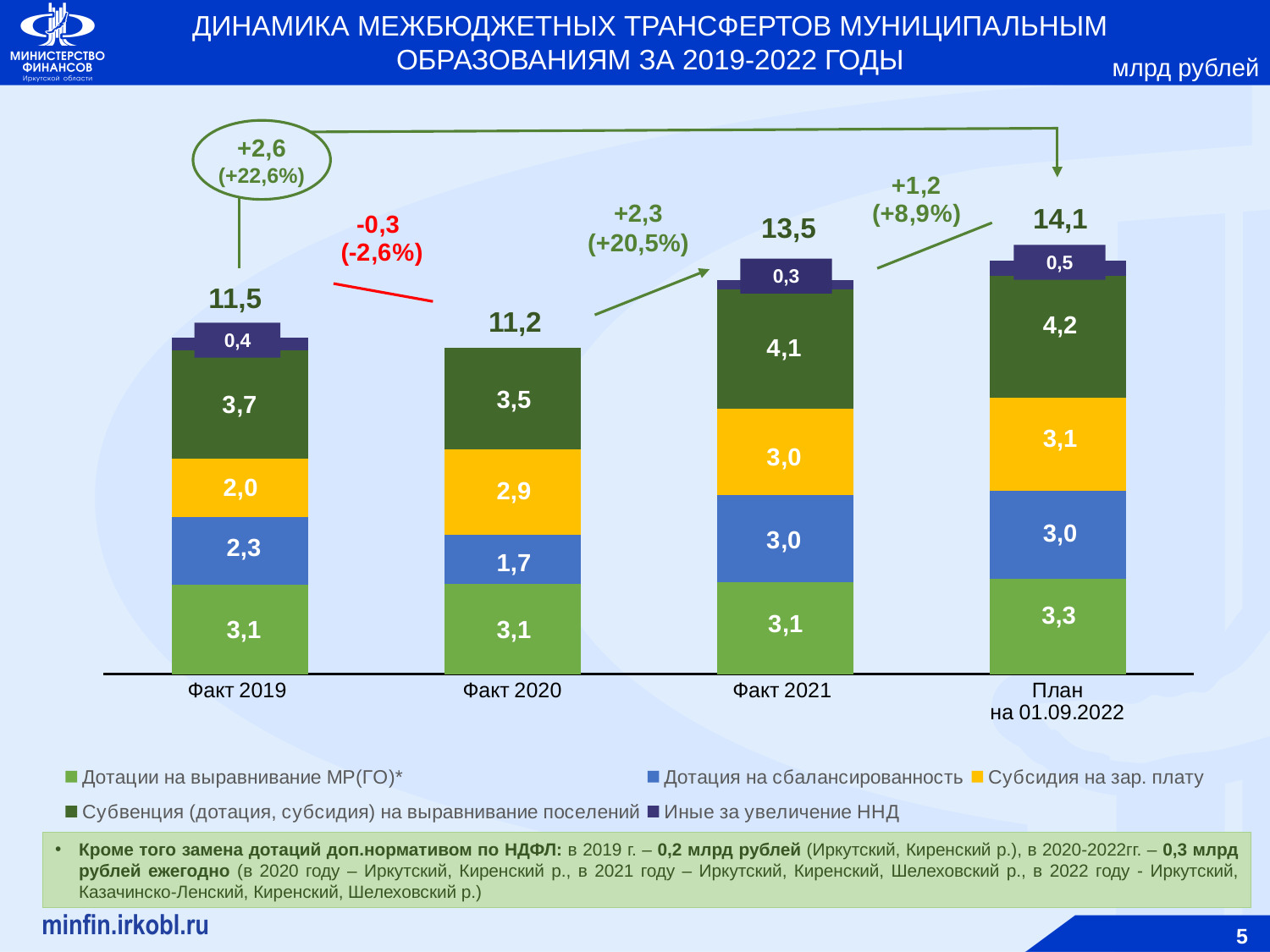

ДИНАМИКА МЕЖБЮДЖЕТНЫХ ТРАНСФЕРТОВ МУНИЦИПАЛЬНЫМ ОБРАЗОВАНИЯМ ЗА 2019-2022 ГОДЫ
млрд рублей
+2,6
(+22,6%)

### Chart

| Category | Дотации на выравнивание МР(ГО)* | Дотация на сбалансированность | Субсидия на зар. плату | Субвенция (дотация, субсидия) на выравнивание поселений | Иные за увеличение ННД |
|---|---|---|---|---|---|
| Факт 2019  | 3064.6 | 2302.0 | 1990.0 | 3728.88 | 432.82 |
| Факт 2020 | 3081.4 | 1670.0 | 2946.4 | 3458.65 | 0.0 |
| Факт 2021  | 3130.47 | 3003.6 | 2946.4 | 4083.8815 | 300.0 |
| План
на 01.09.2022 | 3271.34 | 3011.9 | 3164.17 | 4185.1753 | 500.0 |
+2,3 (+20,5%)
14,1
13,5
11,5
11,2
4,2
3,1
3,0
3,3
3,5
2,9
1,7
3,1
2,0
2,3
3,1
Кроме того замена дотаций доп.нормативом по НДФЛ: в 2019 г. – 0,2 млрд рублей (Иркутский, Киренский р.), в 2020-2022гг. – 0,3 млрд рублей ежегодно (в 2020 году – Иркутский, Киренский р., в 2021 году – Иркутский, Киренский, Шелеховский р., в 2022 году - Иркутский, Казачинско-Ленский, Киренский, Шелеховский р.)
5